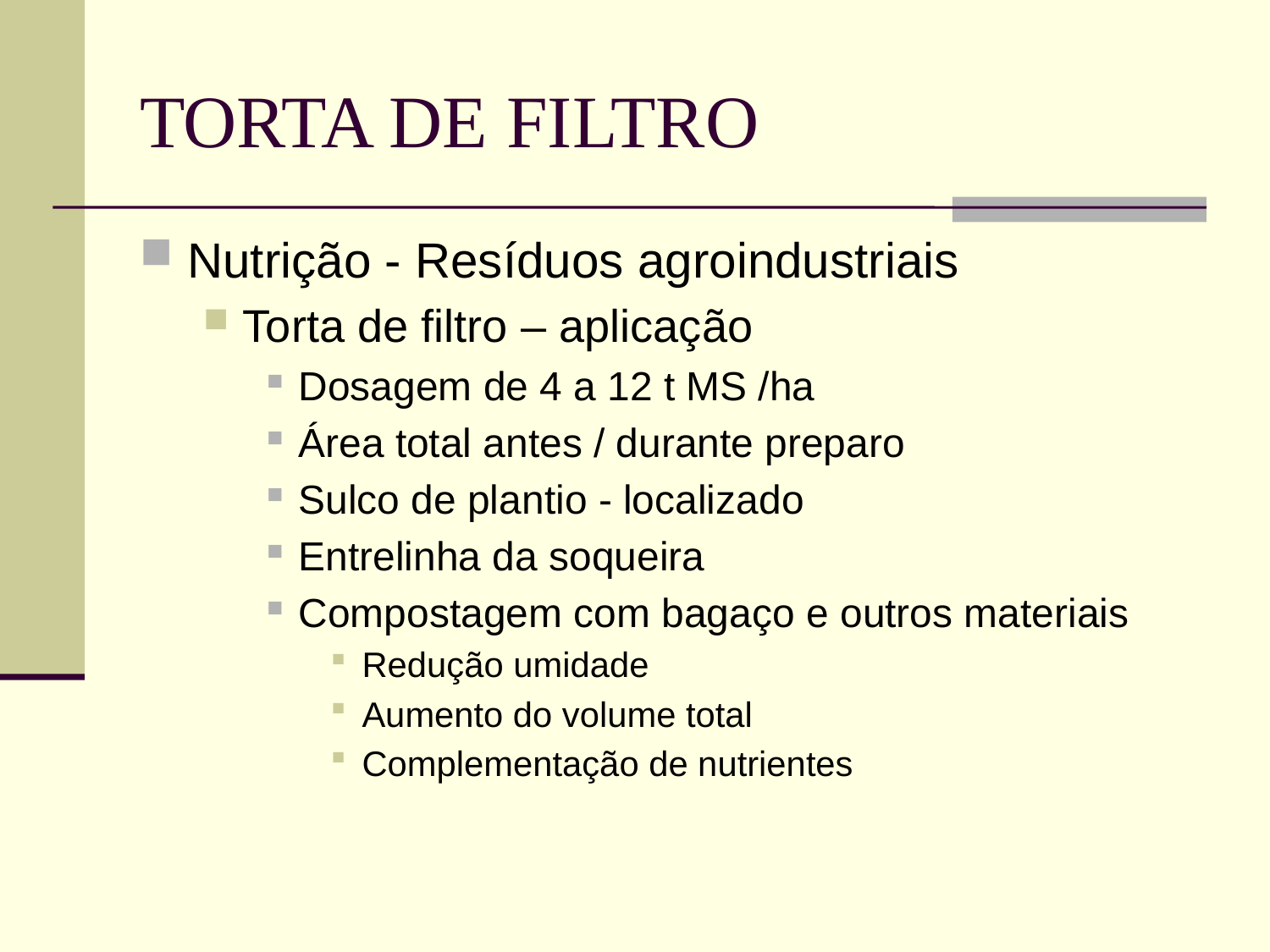

# TORTA DE FILTRO
Nutrição - Resíduos agroindustriais
Torta de filtro – aplicação
Dosagem de 4 a 12 t MS /ha
Área total antes / durante preparo
Sulco de plantio - localizado
Entrelinha da soqueira
Compostagem com bagaço e outros materiais
Redução umidade
Aumento do volume total
Complementação de nutrientes